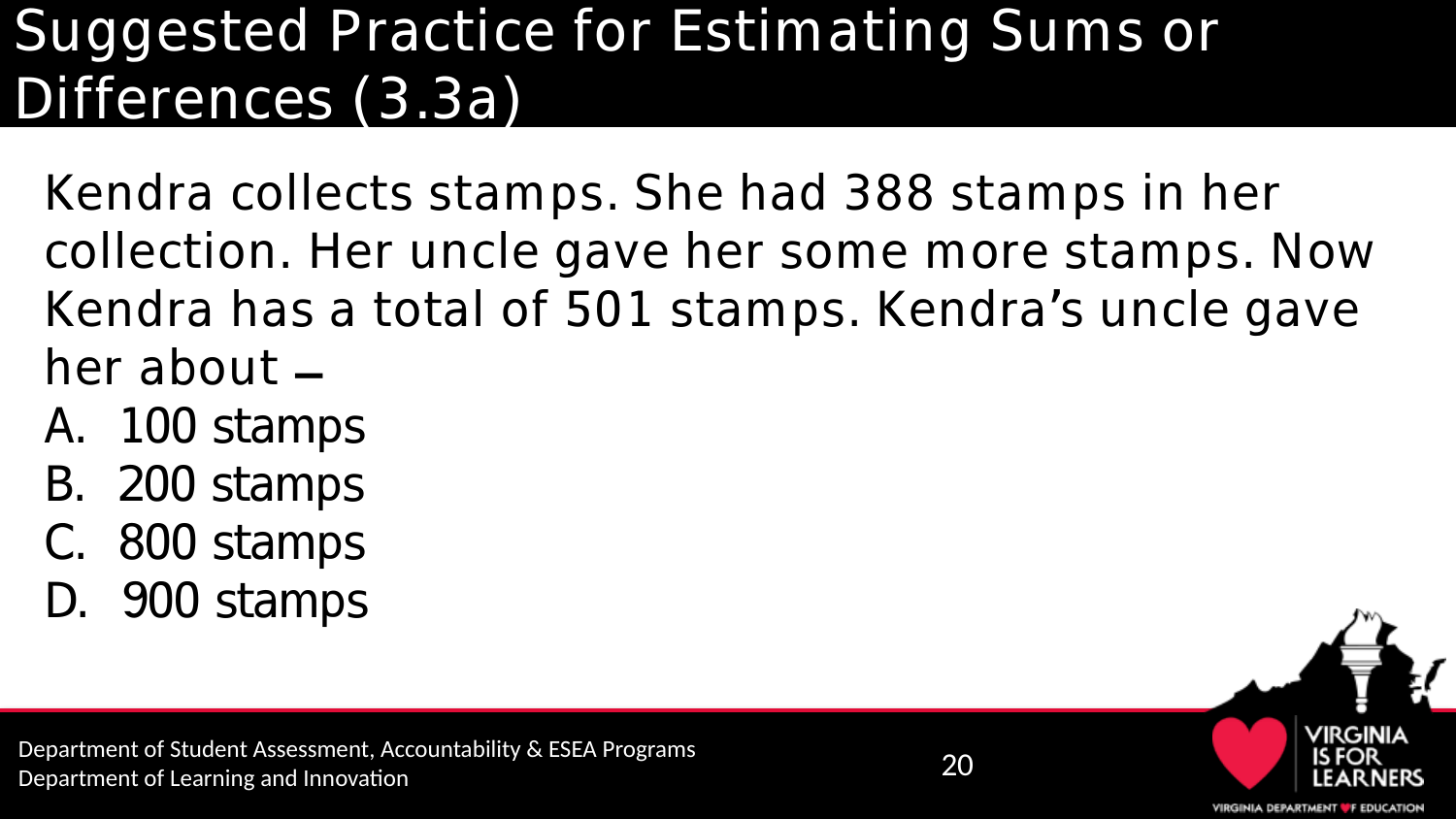

# Suggested Practice for Estimating Sums or Differences (3.3a)
Kendra collects stamps. She had 388 stamps in her collection. Her uncle gave her some more stamps. Now Kendra has a total of 501 stamps. Kendra’s uncle gave her about  ̶
A.  100 stamps
B.  200 stamps
C.  800 stamps
D.  900 stamps